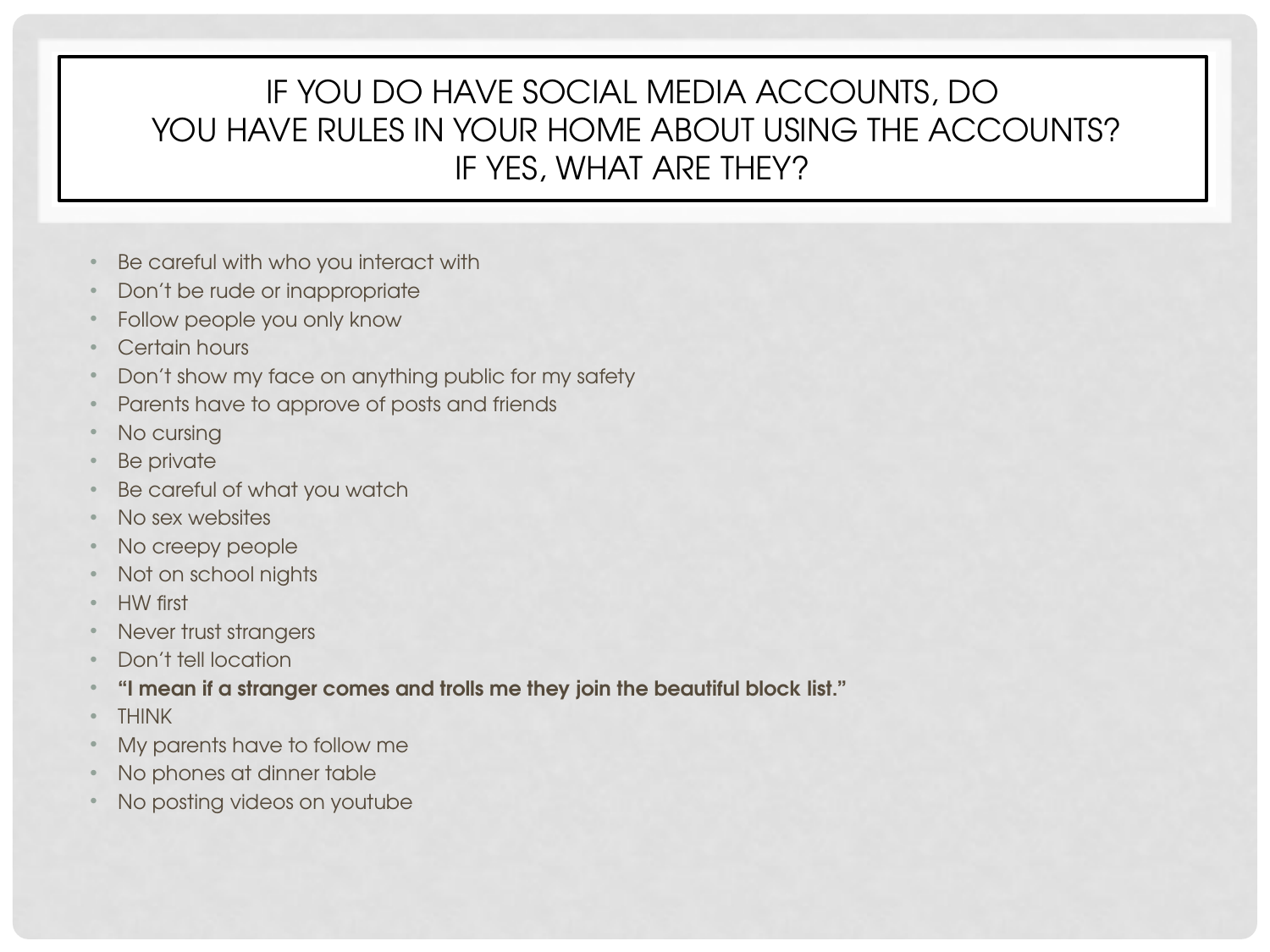

# If you do have social media accounts, do you have rules in your home about using the accounts? If yes, what are they?
Be careful with who you interact with
Don’t be rude or inappropriate
Follow people you only know
Certain hours
Don’t show my face on anything public for my safety
Parents have to approve of posts and friends
No cursing
Be private
Be careful of what you watch
No sex websites
No creepy people
Not on school nights
HW first
Never trust strangers
Don’t tell location
“I mean if a stranger comes and trolls me they join the beautiful block list.”
THINK
My parents have to follow me
No phones at dinner table
No posting videos on youtube